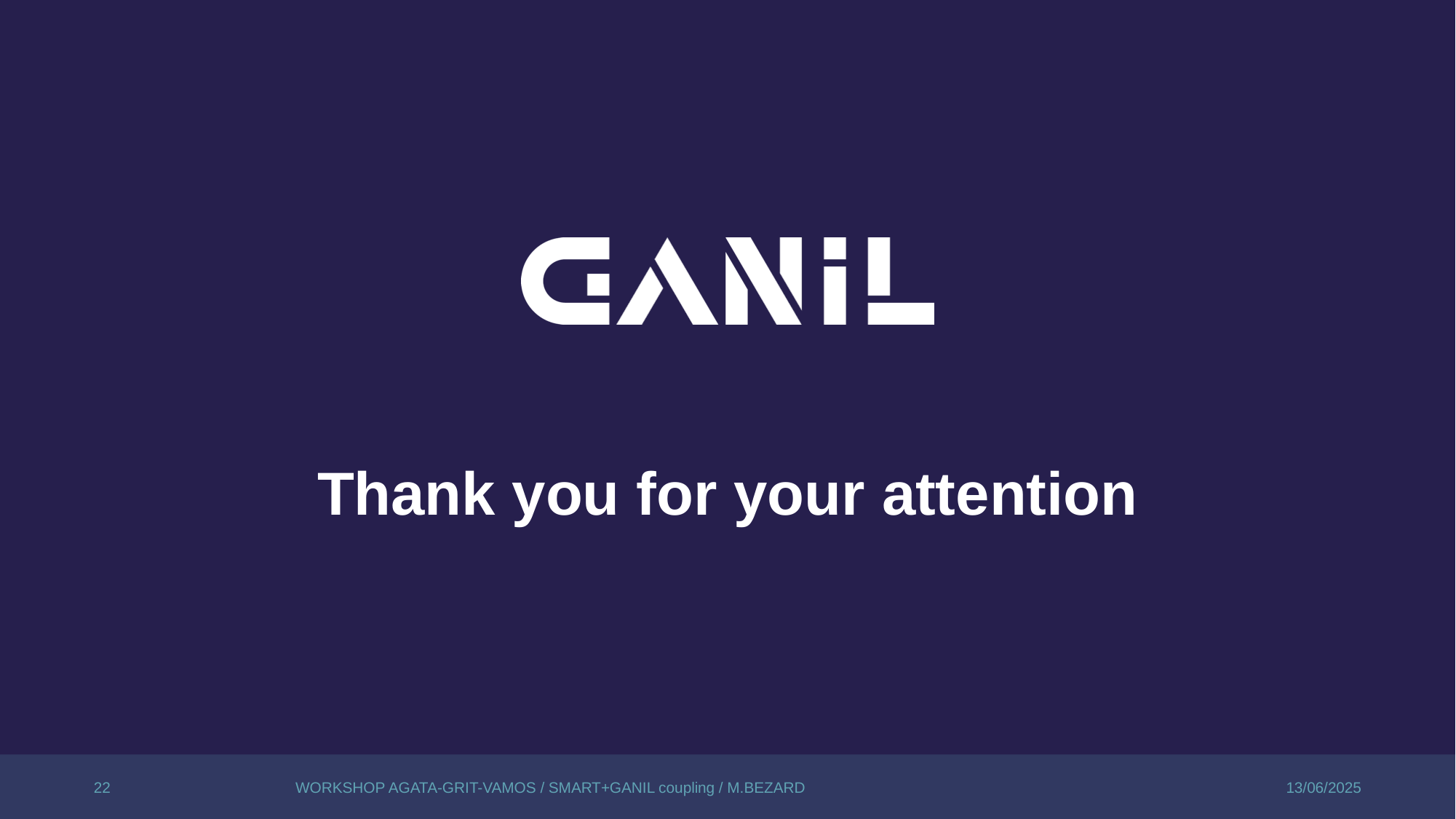

# Thank you for your attention
22
WORKSHOP AGATA-GRIT-VAMOS / SMART+GANIL coupling / M.BEZARD
13/06/2025